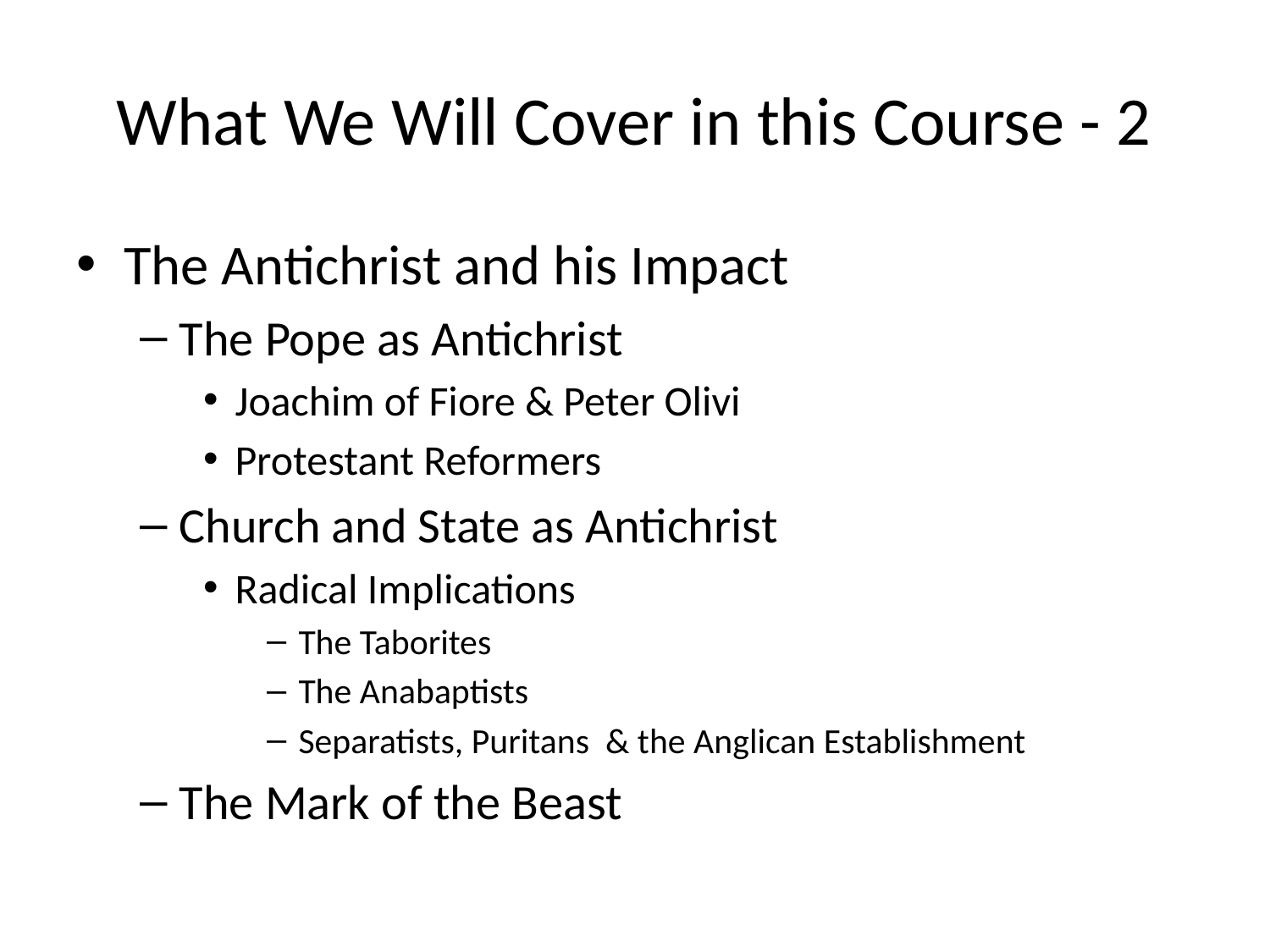

# What We Will Cover in this Course - 2
The Antichrist and his Impact
The Pope as Antichrist
Joachim of Fiore & Peter Olivi
Protestant Reformers
Church and State as Antichrist
Radical Implications
The Taborites
The Anabaptists
Separatists, Puritans  & the Anglican Establishment
The Mark of the Beast